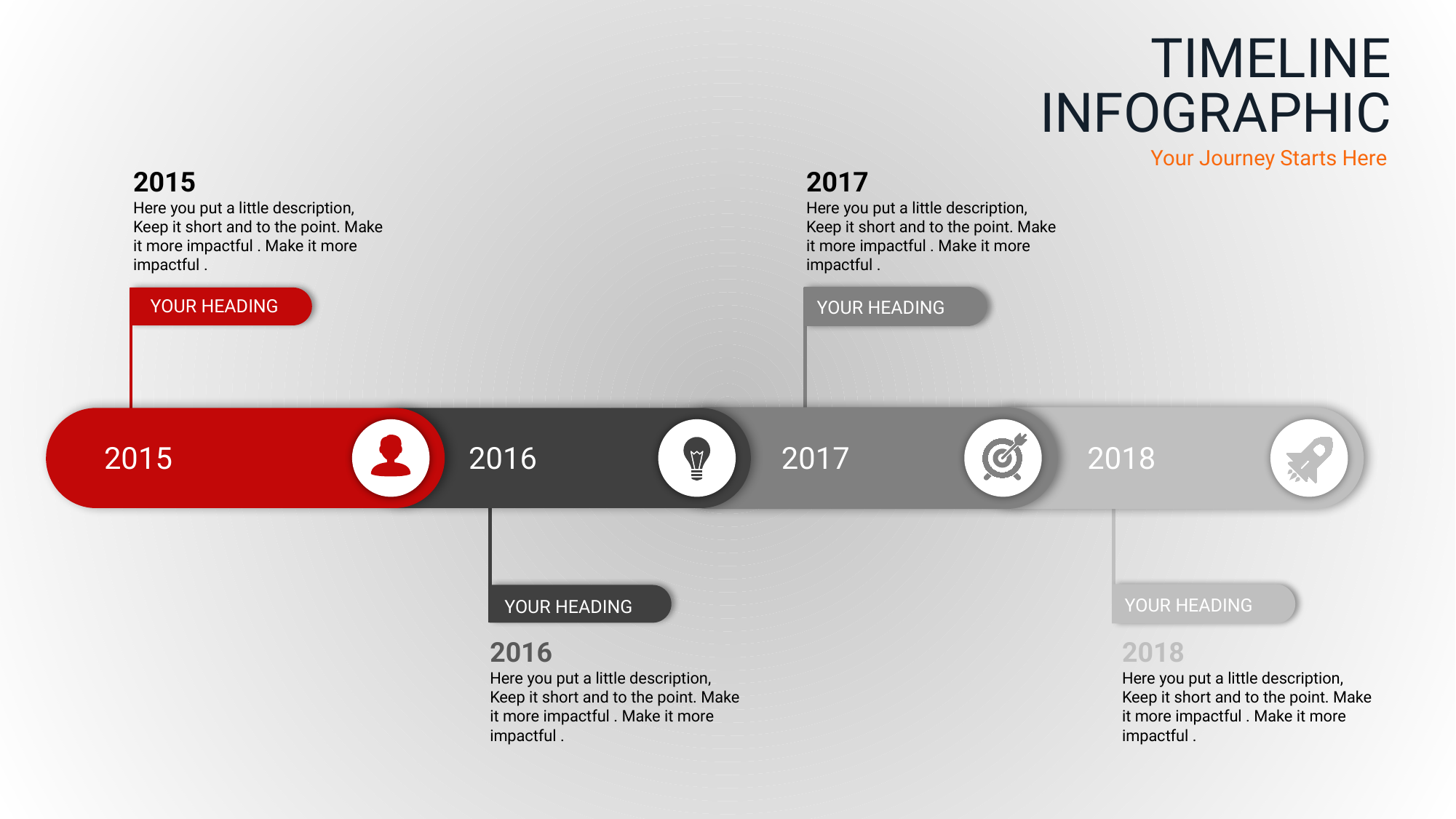

TIMELINE INFOGRAPHIC
Copyright Slidehood.com
Your Journey Starts Here
2015
Here you put a little description, Keep it short and to the point. Make it more impactful . Make it more impactful .

2017
Here you put a little description, Keep it short and to the point. Make it more impactful . Make it more impactful .

YOUR HEADING
YOUR HEADING

2015
2016
2017
2018

YOUR HEADING
YOUR HEADING
2016
Here you put a little description, Keep it short and to the point. Make it more impactful . Make it more impactful .

2018
Here you put a little description, Keep it short and to the point. Make it more impactful . Make it more impactful .